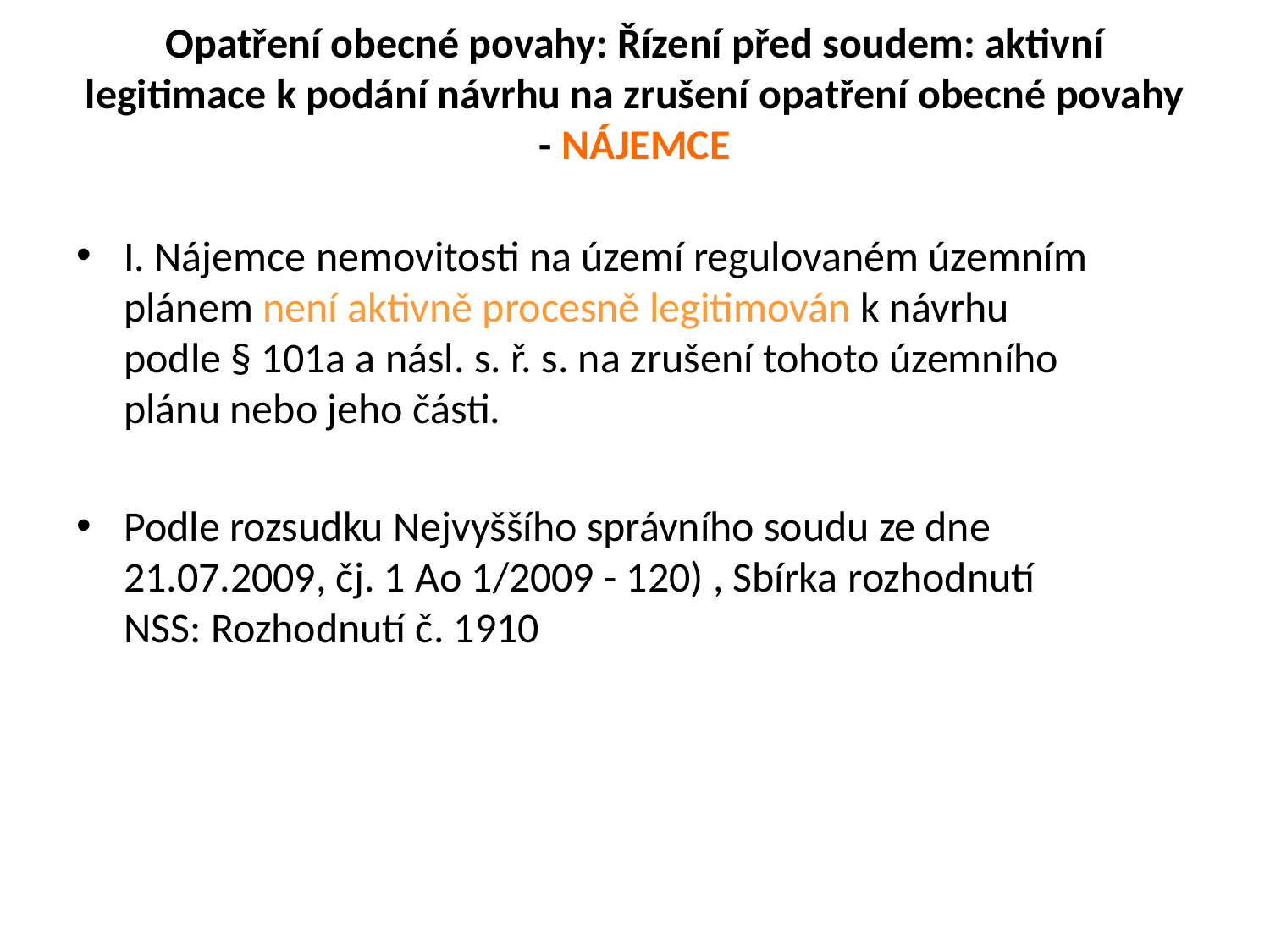

# Opatření obecné povahy: Řízení před soudem: aktivní legitimace k podání návrhu na zrušení opatření obecné povahy - NÁJEMCE
I. Nájemce nemovitosti na území regulovaném územním plánem není aktivně procesně legitimován k návrhu podle § 101a a násl. s. ř. s. na zrušení tohoto územního plánu nebo jeho části.

Podle rozsudku Nejvyššího správního soudu ze dne 21.07.2009, čj. 1 Ao 1/2009 - 120) , Sbírka rozhodnutí NSS: Rozhodnutí č. 1910